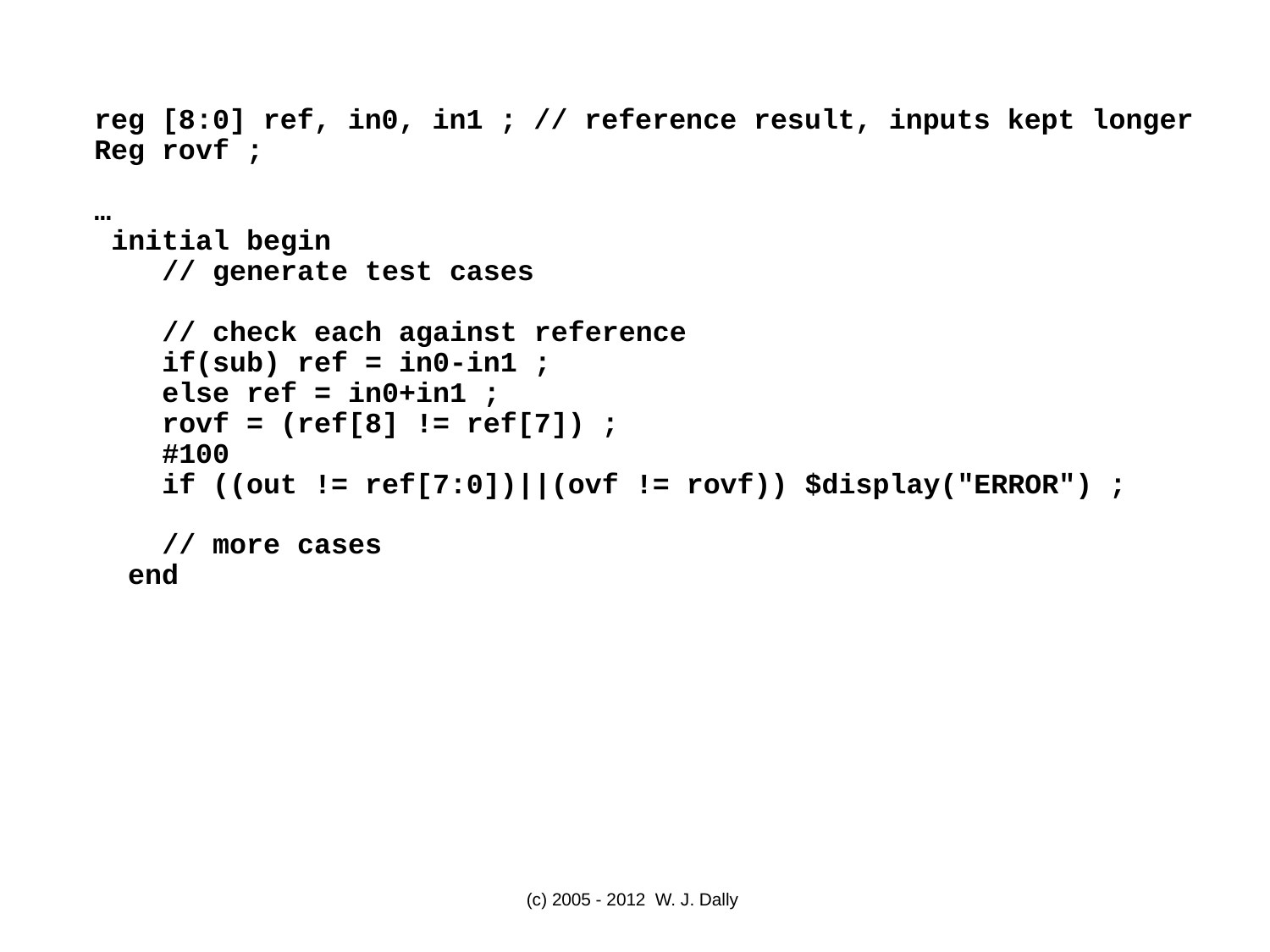

reg [8:0] ref, in0, in1 ; // reference result, inputs kept longer
Reg rovf ;

…
 initial begin
    // generate test cases

    // check each against reference
    if(sub) ref = in0-in1 ;
    else ref = in0+in1 ;
    rovf = (ref[8] != ref[7]) ;
    #100
    if ((out != ref[7:0])||(ovf != rovf)) $display("ERROR") ;

    // more cases
  end
(c) 2005 - 2012  W. J. Dally